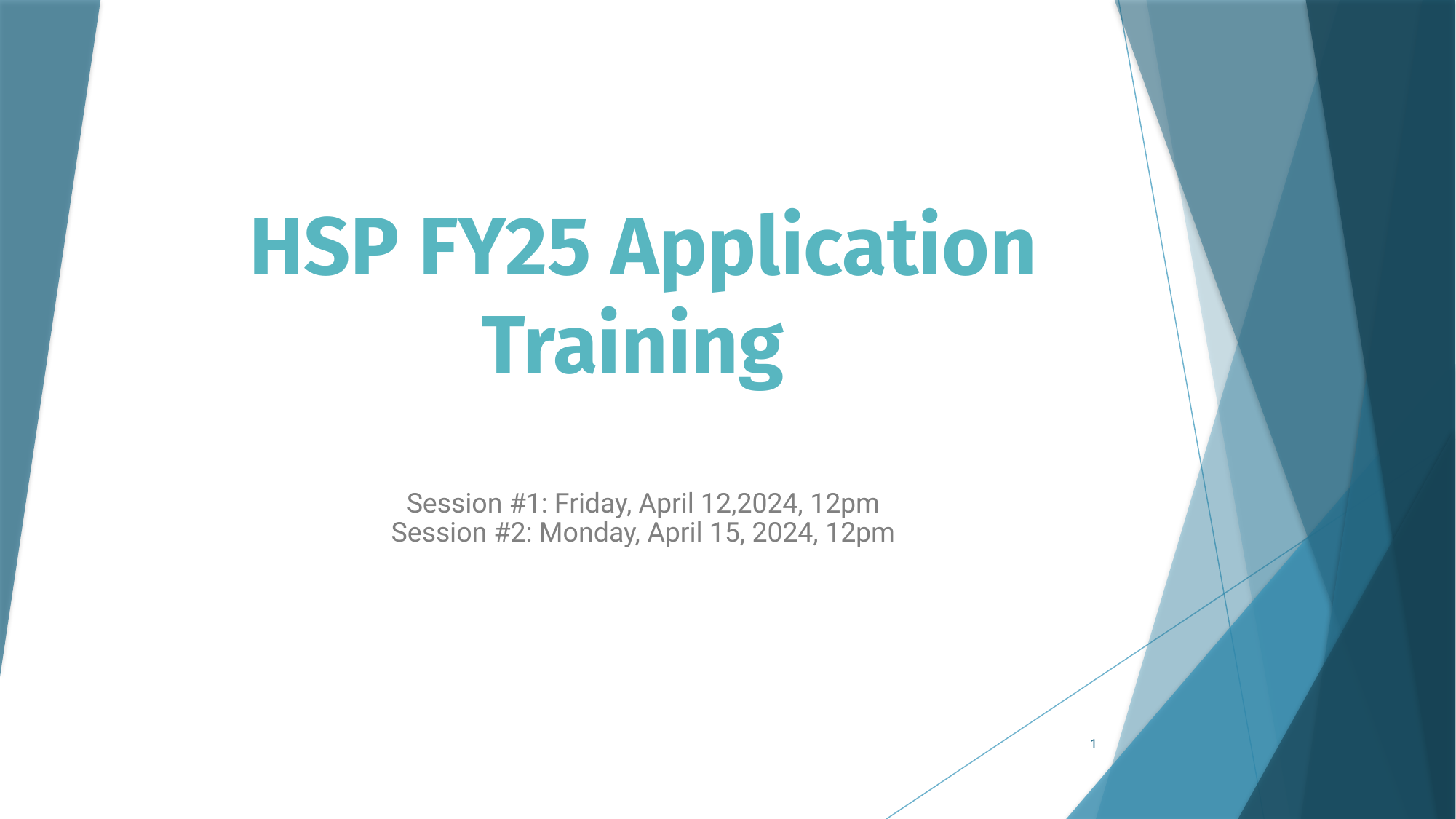

# HSP FY25 Application Training

Session #1: Friday, April 12,2024, 12pm
Session #2: Monday, April 15, 2024, 12pm
1